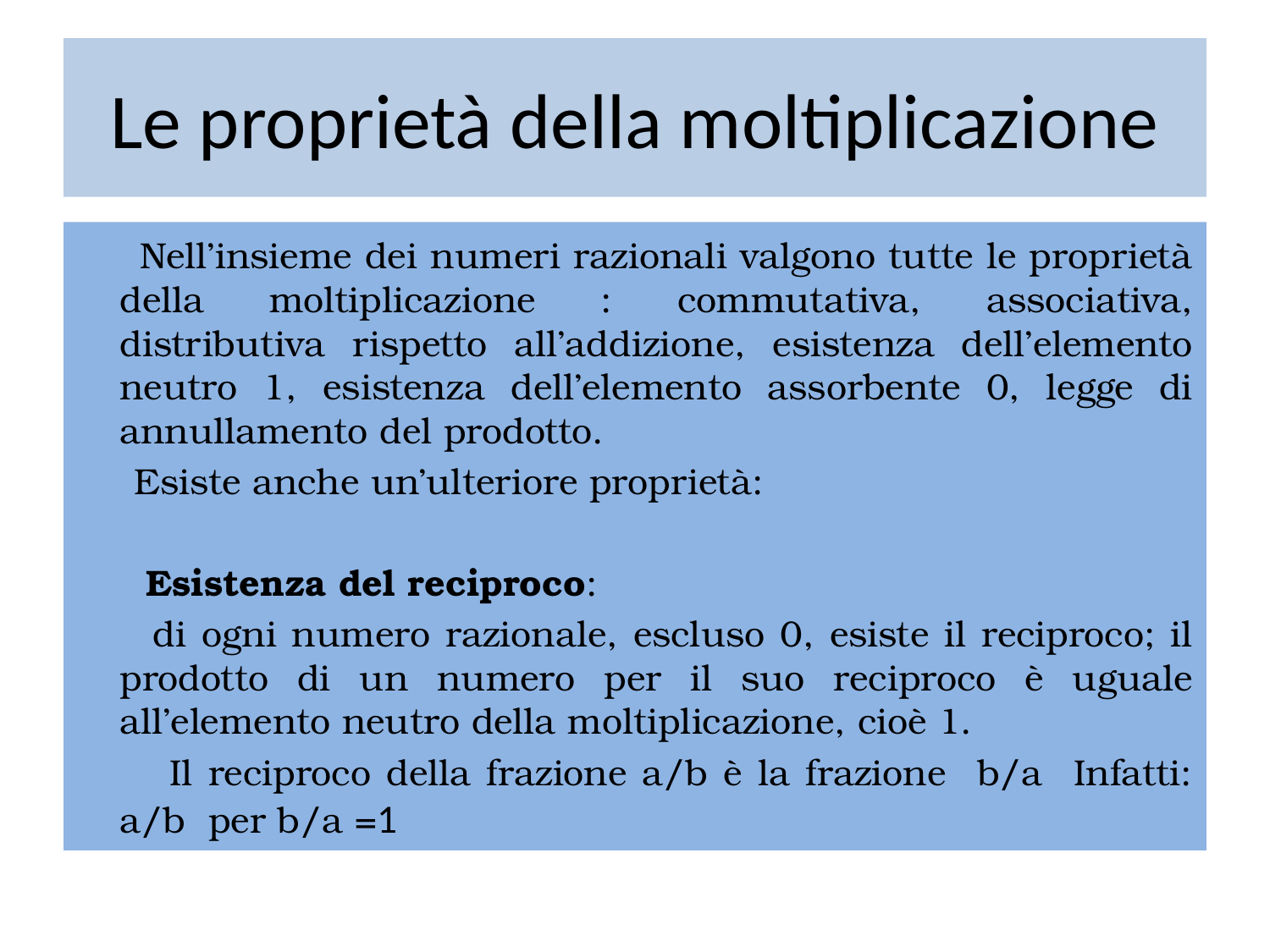

# Le proprietà della moltiplicazione
      Nell’insieme dei numeri razionali valgono tutte le proprietà della moltiplicazione : commutativa, associativa, distributiva rispetto all’addizione, esistenza dell’elemento neutro 1, esistenza dell’elemento assorbente 0, legge di annullamento del prodotto.
     Esiste anche un’ulteriore proprietà:

      Esistenza del reciproco:
     di ogni numero razionale, escluso 0, esiste il reciproco; il prodotto di un numero per il suo reciproco è uguale all’elemento neutro della moltiplicazione, cioè 1.
      Il reciproco della frazione a/b è la frazione  b/a  Infatti: a/b  per b/a =1